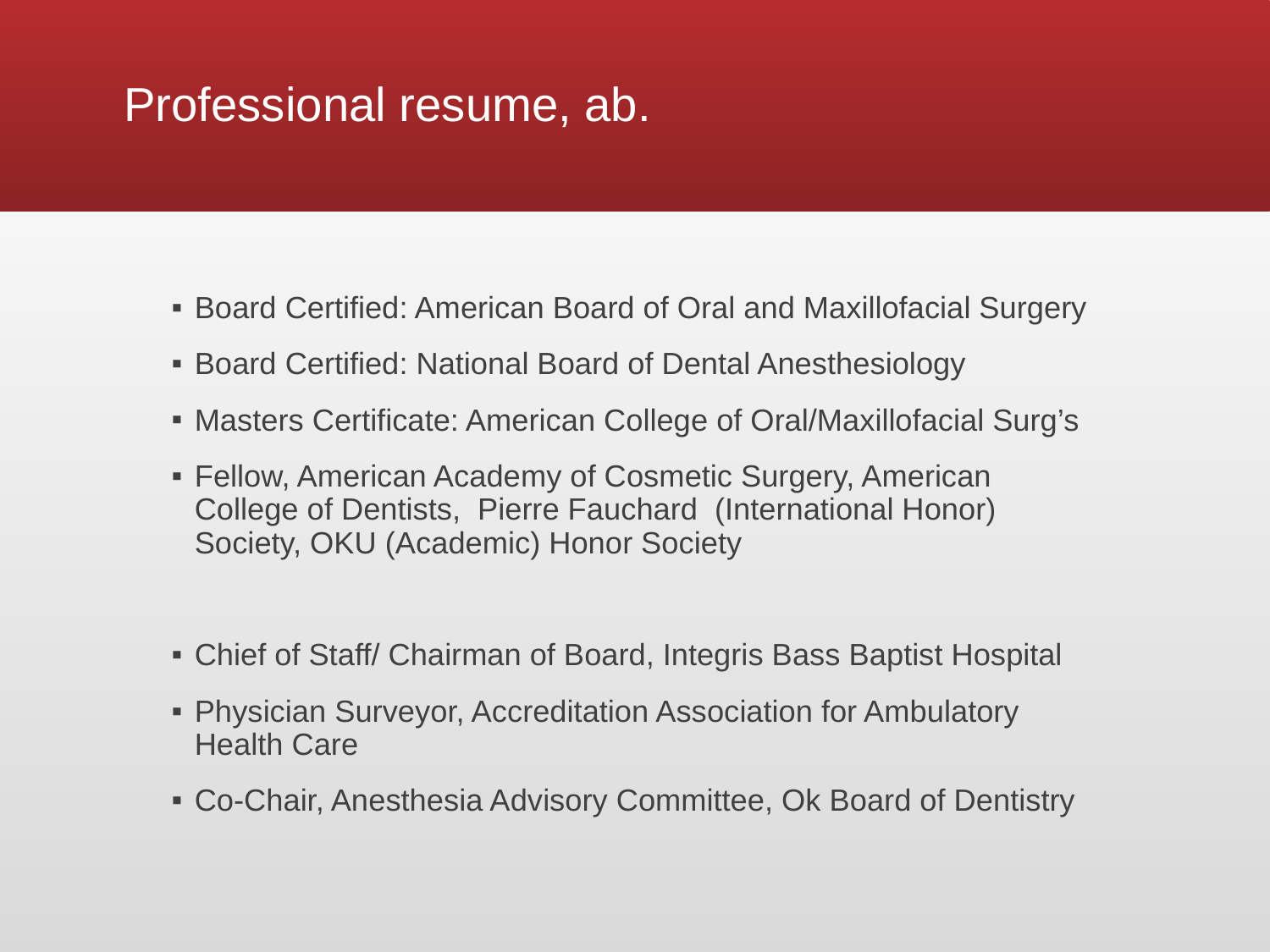

# Professional resume, ab.
Board Certified: American Board of Oral and Maxillofacial Surgery
Board Certified: National Board of Dental Anesthesiology
Masters Certificate: American College of Oral/Maxillofacial Surg’s
Fellow, American Academy of Cosmetic Surgery, American College of Dentists,  Pierre Fauchard  (International Honor) Society, OKU (Academic) Honor Society

Chief of Staff/ Chairman of Board, Integris Bass Baptist Hospital
Physician Surveyor, Accreditation Association for Ambulatory Health Care
Co-Chair, Anesthesia Advisory Committee, Ok Board of Dentistry